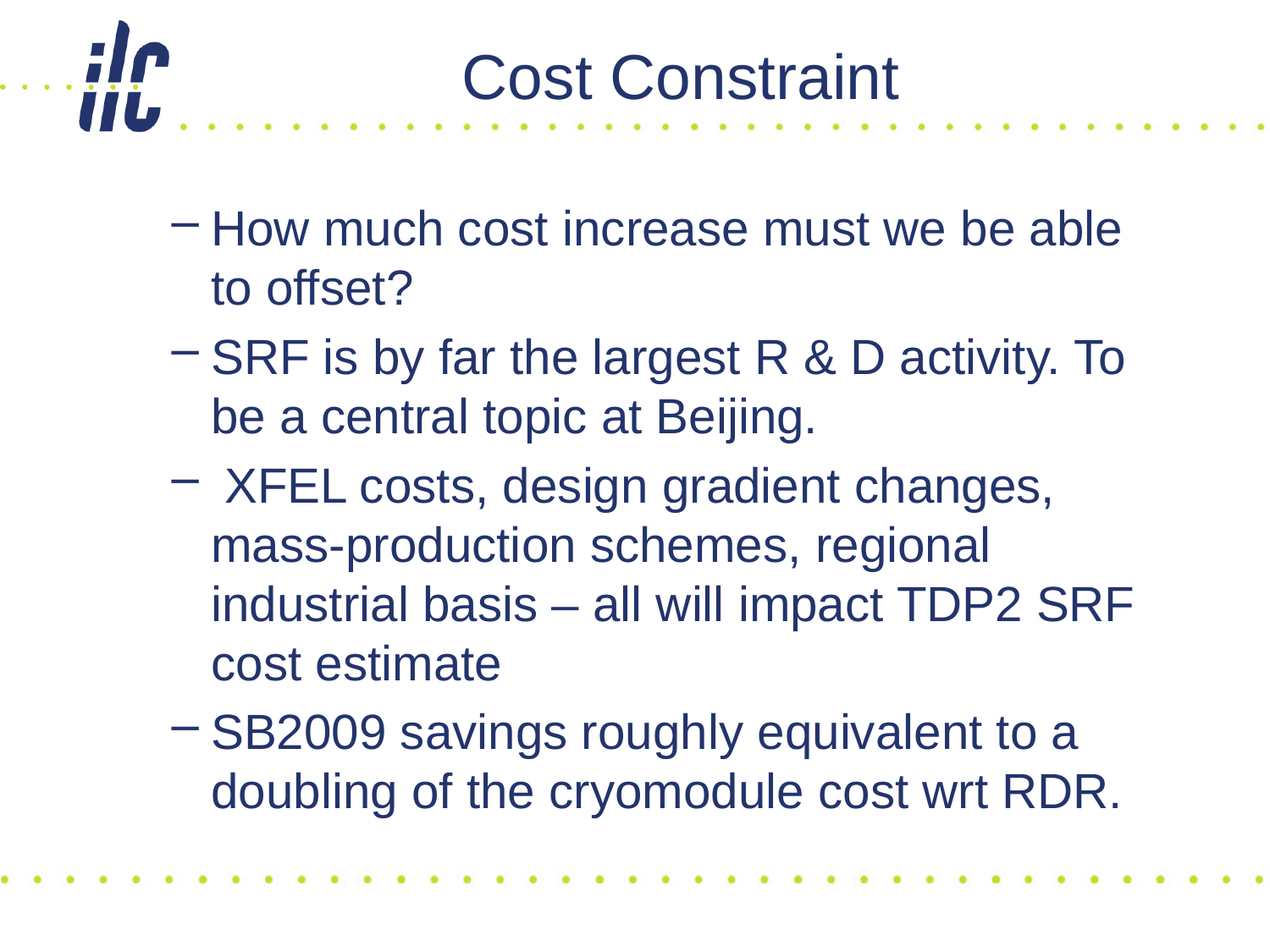

# Cost Constraint
How much cost increase must we be able to offset?
SRF is by far the largest R & D activity. To be a central topic at Beijing.
 XFEL costs, design gradient changes, mass-production schemes, regional industrial basis – all will impact TDP2 SRF cost estimate
SB2009 savings roughly equivalent to a doubling of the cryomodule cost wrt RDR.